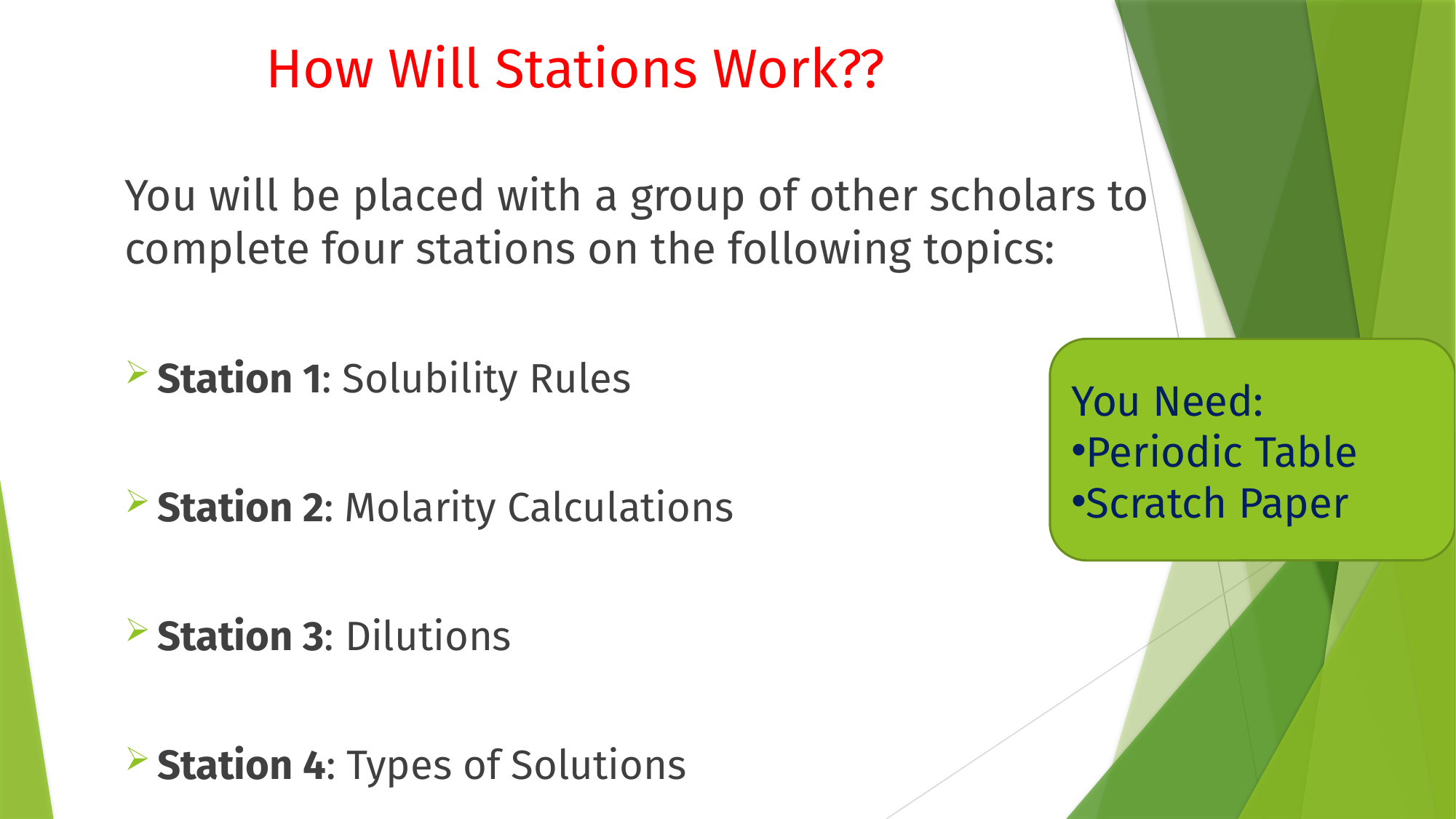

# How Will Stations Work??
You will be placed with a group of other scholars to complete four stations on the following topics:

Station 1: Solubility Rules

Station 2: Molarity Calculations

Station 3: Dilutions

Station 4: Types of Solutions
You Need:
Periodic Table
Scratch Paper